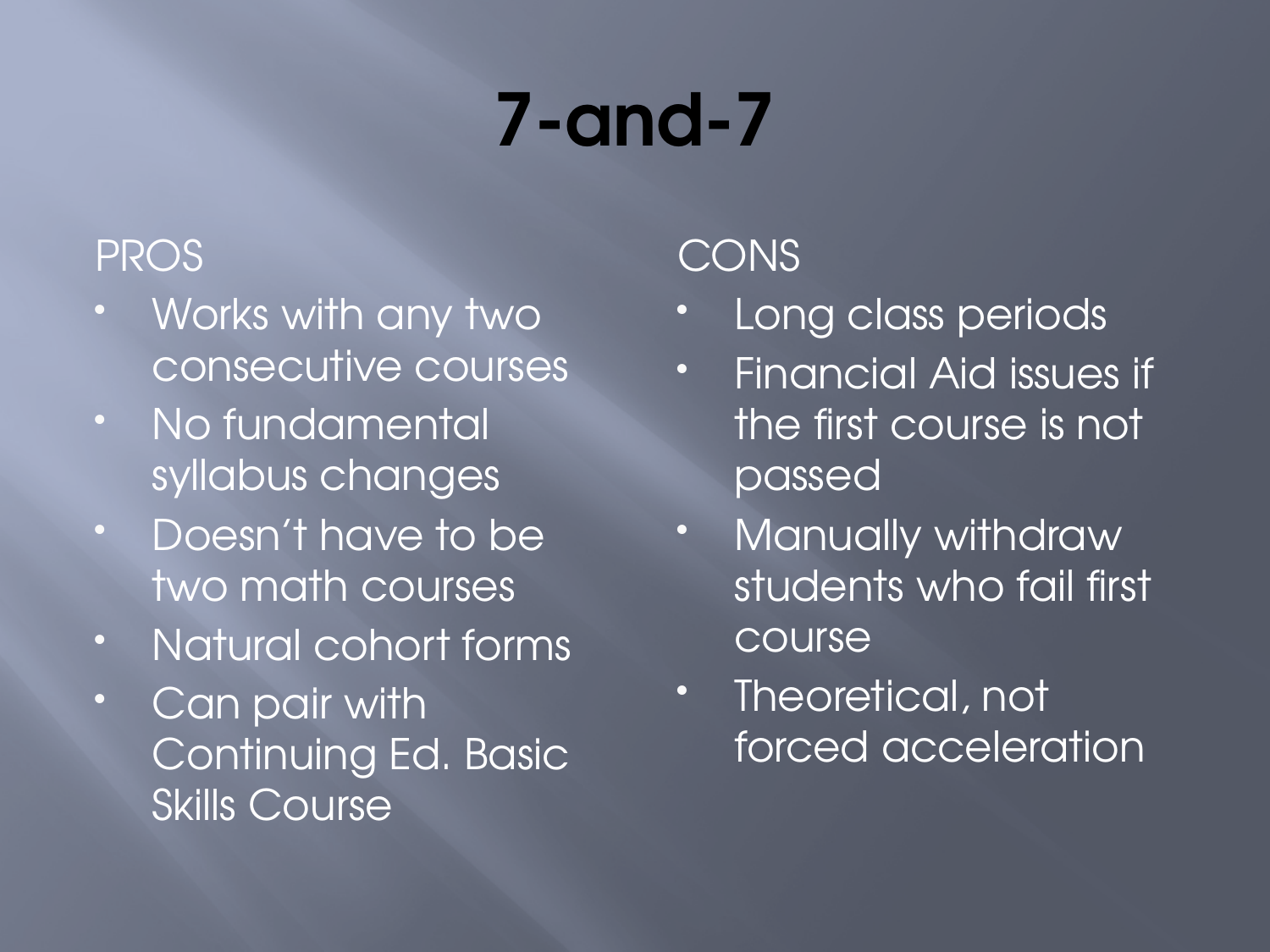

# 7-and-7
PROS
Works with any two consecutive courses
No fundamental syllabus changes
Doesn’t have to be two math courses
Natural cohort forms
Can pair with Continuing Ed. Basic Skills Course
CONS
Long class periods
Financial Aid issues if the first course is not passed
Manually withdraw students who fail first course
Theoretical, not forced acceleration